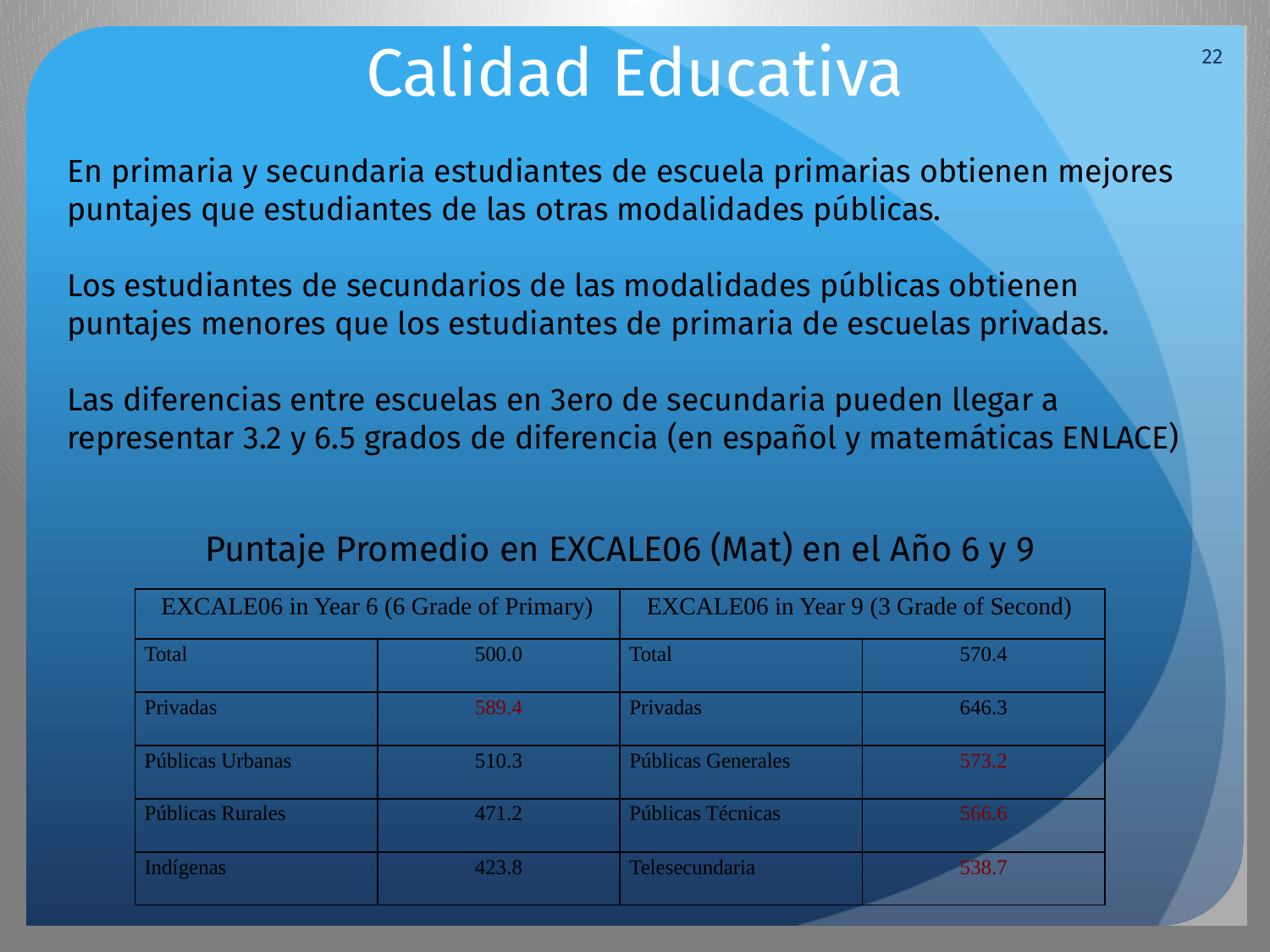

# Calidad Educativa
22
En primaria y secundaria estudiantes de escuela primarias obtienen mejores puntajes que estudiantes de las otras modalidades públicas.

Los estudiantes de secundarios de las modalidades públicas obtienen puntajes menores que los estudiantes de primaria de escuelas privadas.

Las diferencias entre escuelas en 3ero de secundaria pueden llegar a representar 3.2 y 6.5 grados de diferencia (en español y matemáticas ENLACE)
Puntaje Promedio en EXCALE06 (Mat) en el Año 6 y 9
| EXCALE06 in Year 6 (6 Grade of Primary) |  | EXCALE06 in Year 9 (3 Grade of Second) |  |
| --- | --- | --- | --- |
| Total | 500.0 | Total | 570.4 |
| Privadas | 589.4 | Privadas | 646.3 |
| Públicas Urbanas | 510.3 | Públicas Generales | 573.2 |
| Públicas Rurales | 471.2 | Públicas Técnicas | 566.6 |
| Indígenas | 423.8 | Telesecundaria | 538.7 |